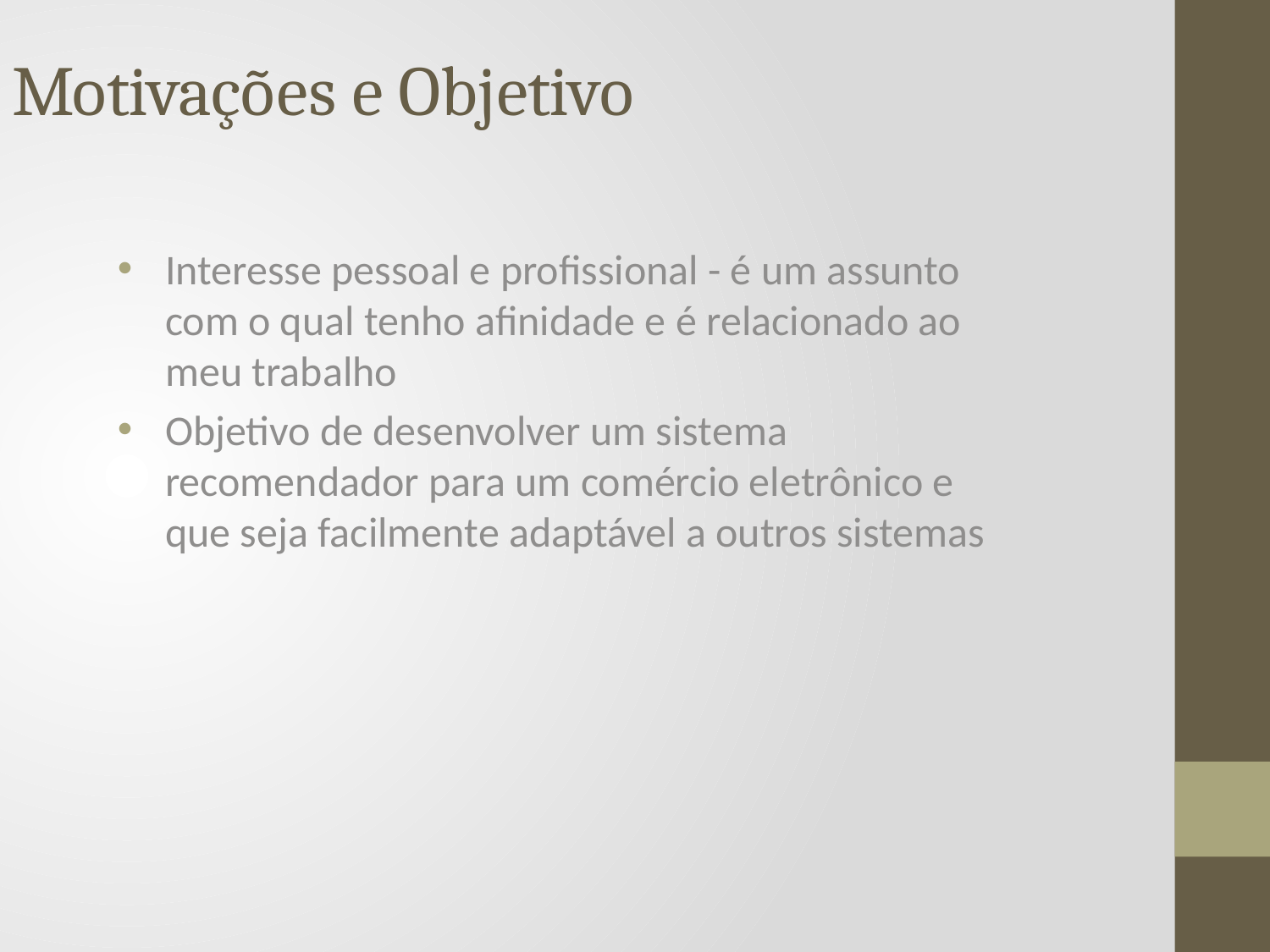

# Motivações e Objetivo
Interesse pessoal e profissional - é um assunto com o qual tenho afinidade e é relacionado ao meu trabalho
Objetivo de desenvolver um sistema recomendador para um comércio eletrônico e que seja facilmente adaptável a outros sistemas